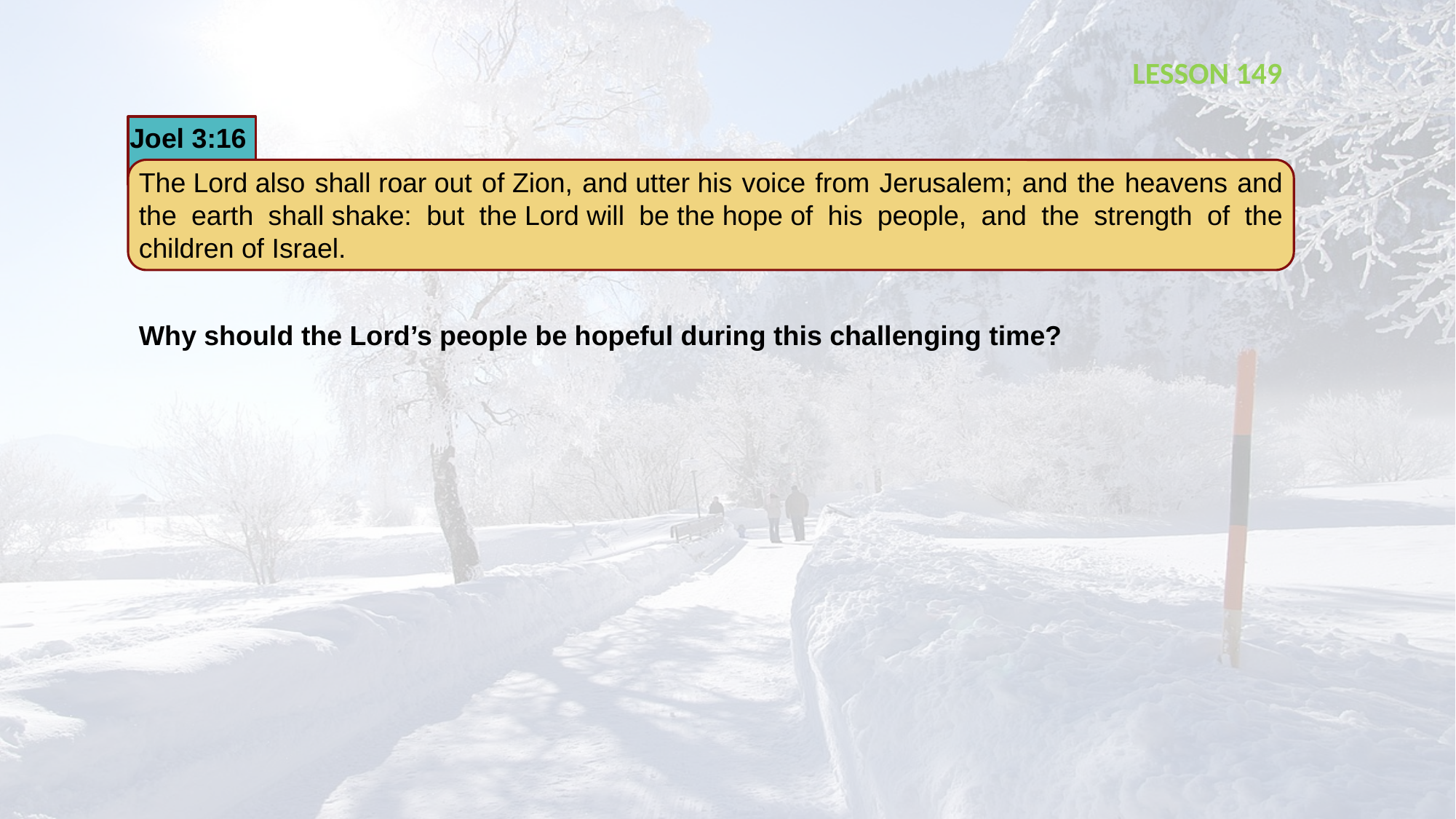

LESSON 149
Joel 3:16

The Lord also shall roar out of Zion, and utter his voice from Jerusalem; and the heavens and the earth shall shake: but the Lord will be the hope of his people, and the strength of the children of Israel.
Why should the Lord’s people be hopeful during this challenging time?